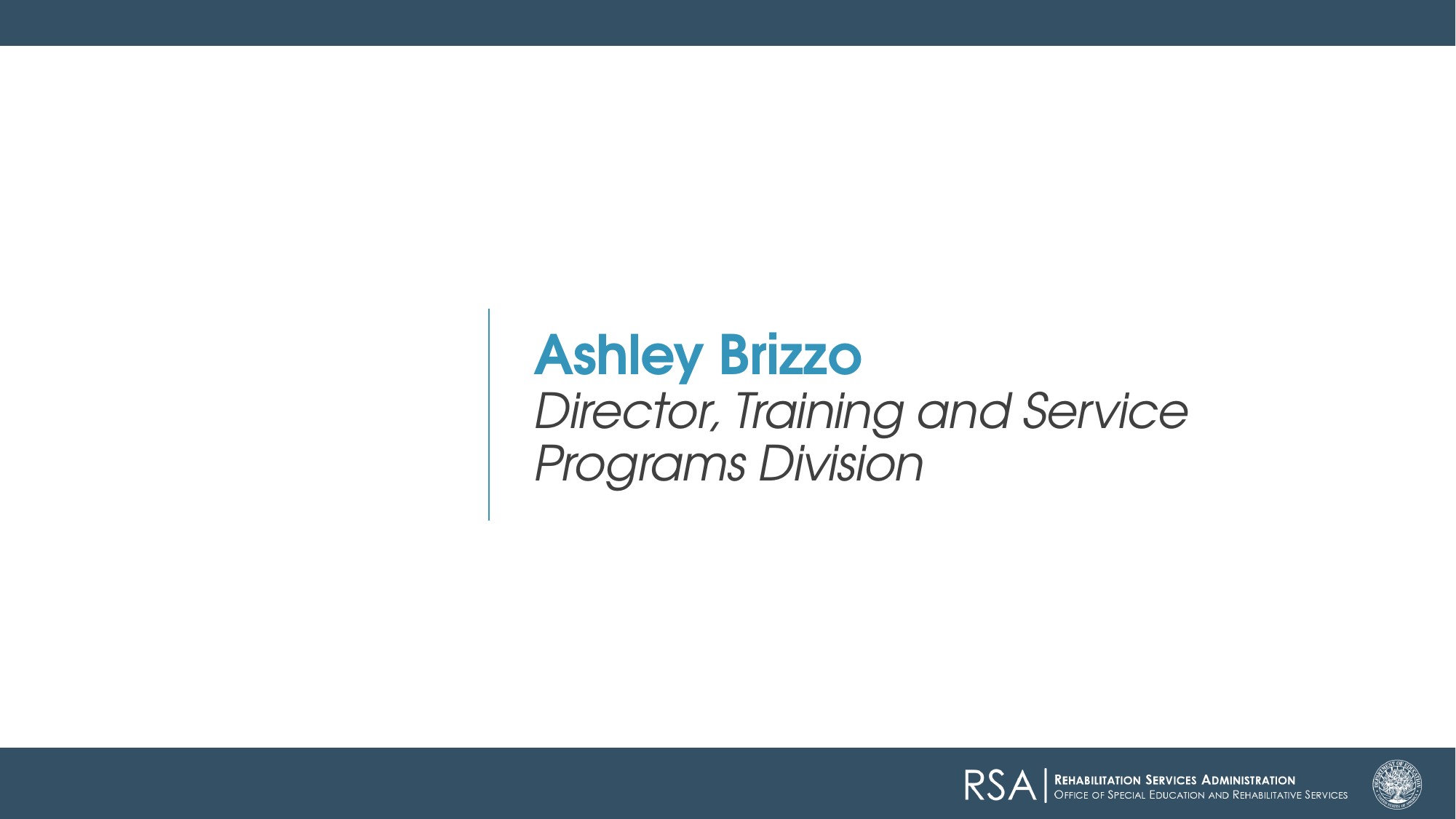

# Ashley Brizzo Director, Training and Service Programs Division